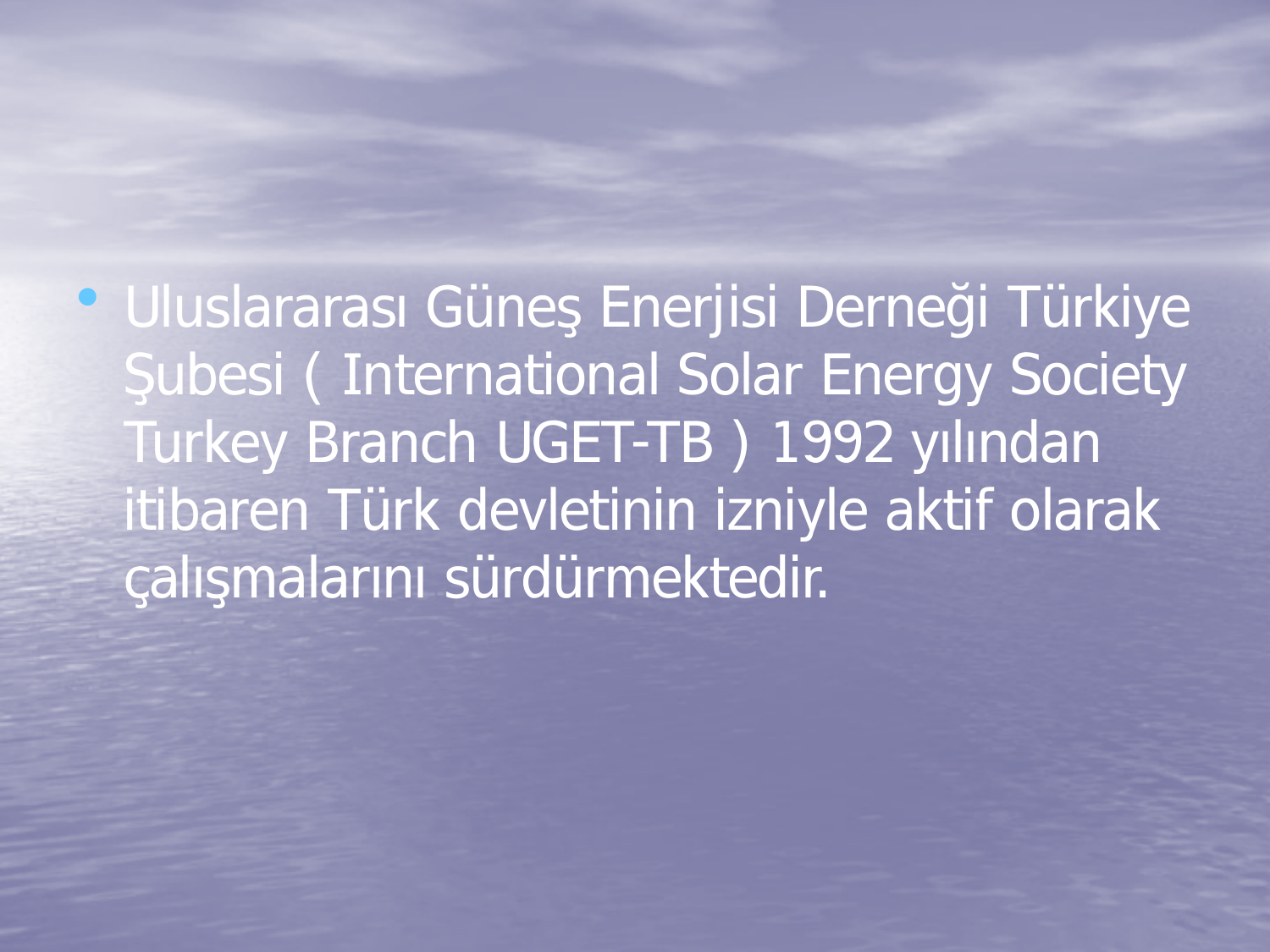

#
Uluslararası Güneş Enerjisi Derneği Türkiye Şubesi ( International Solar Energy Society Turkey Branch UGET-TB ) 1992 yılından itibaren Türk devletinin izniyle aktif olarak çalışmalarını sürdürmektedir.